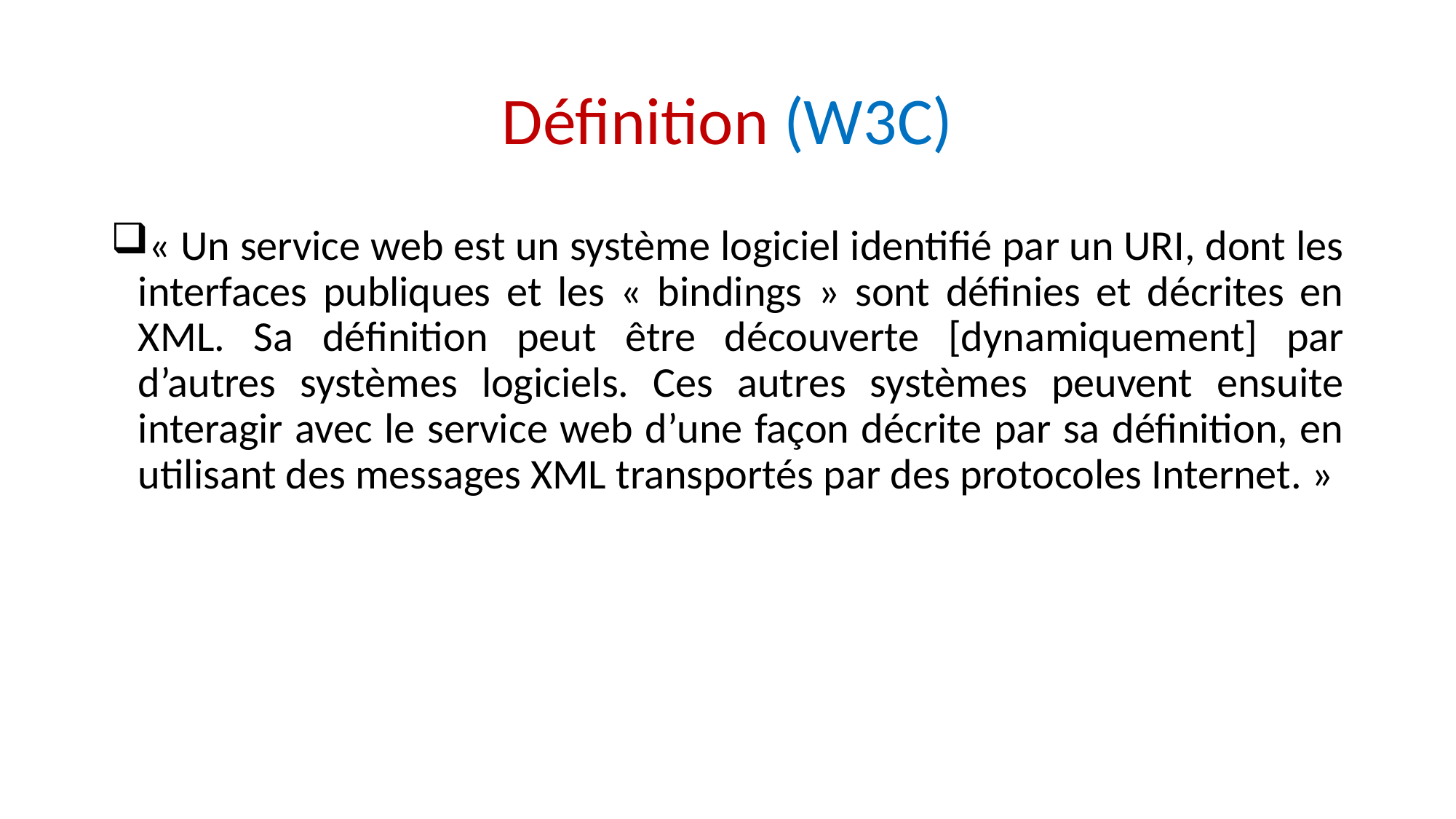

# Définition (W3C)
« Un service web est un système logiciel identifié par un URI, dont les interfaces publiques et les « bindings » sont définies et décrites en XML. Sa définition peut être découverte [dynamiquement] par d’autres systèmes logiciels. Ces autres systèmes peuvent ensuite interagir avec le service web d’une façon décrite par sa définition, en utilisant des messages XML transportés par des protocoles Internet. »